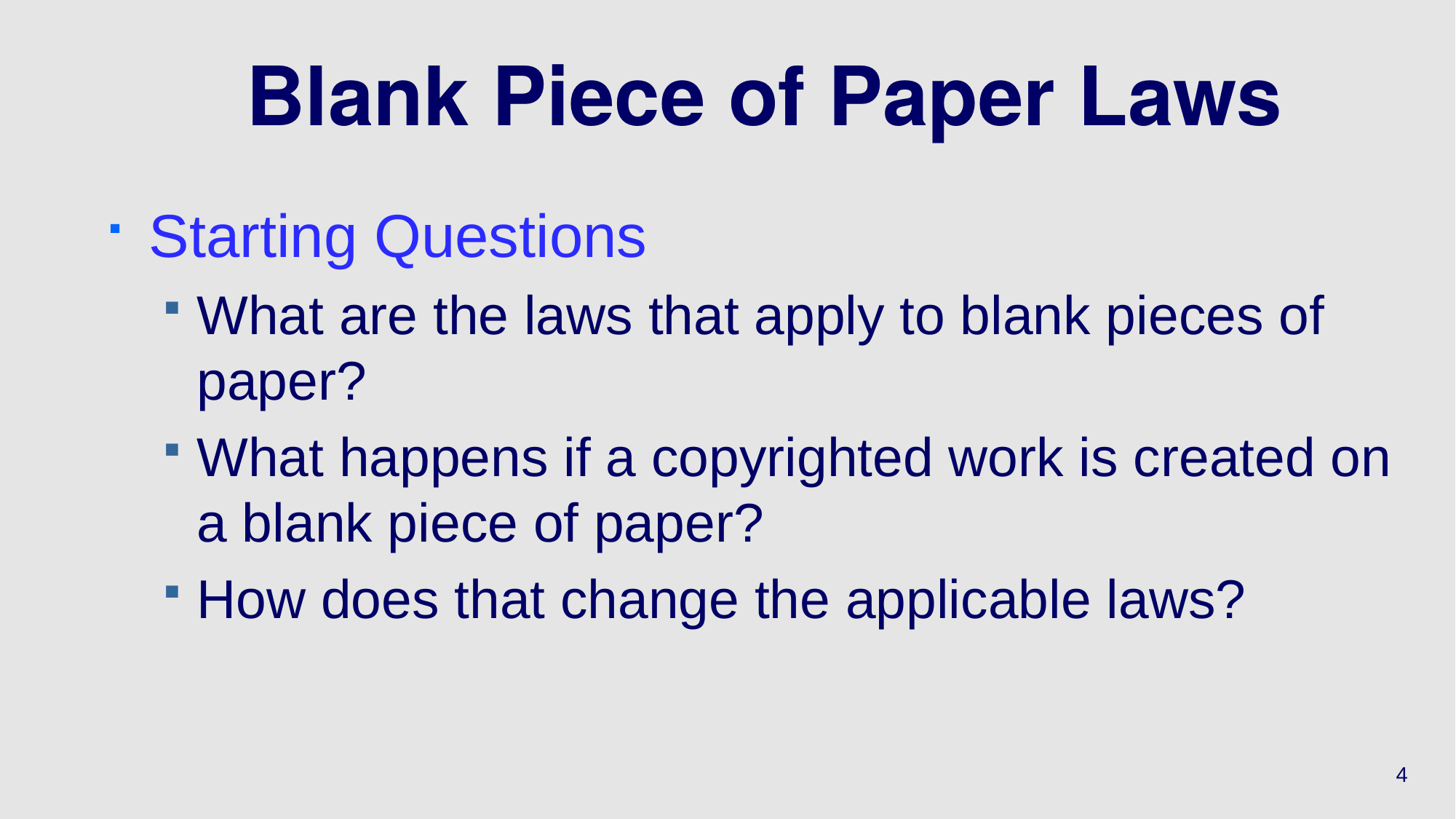

# Blank Piece of Paper Laws
Starting Questions
What are the laws that apply to blank pieces of paper?
What happens if a copyrighted work is created on a blank piece of paper?
How does that change the applicable laws?
4